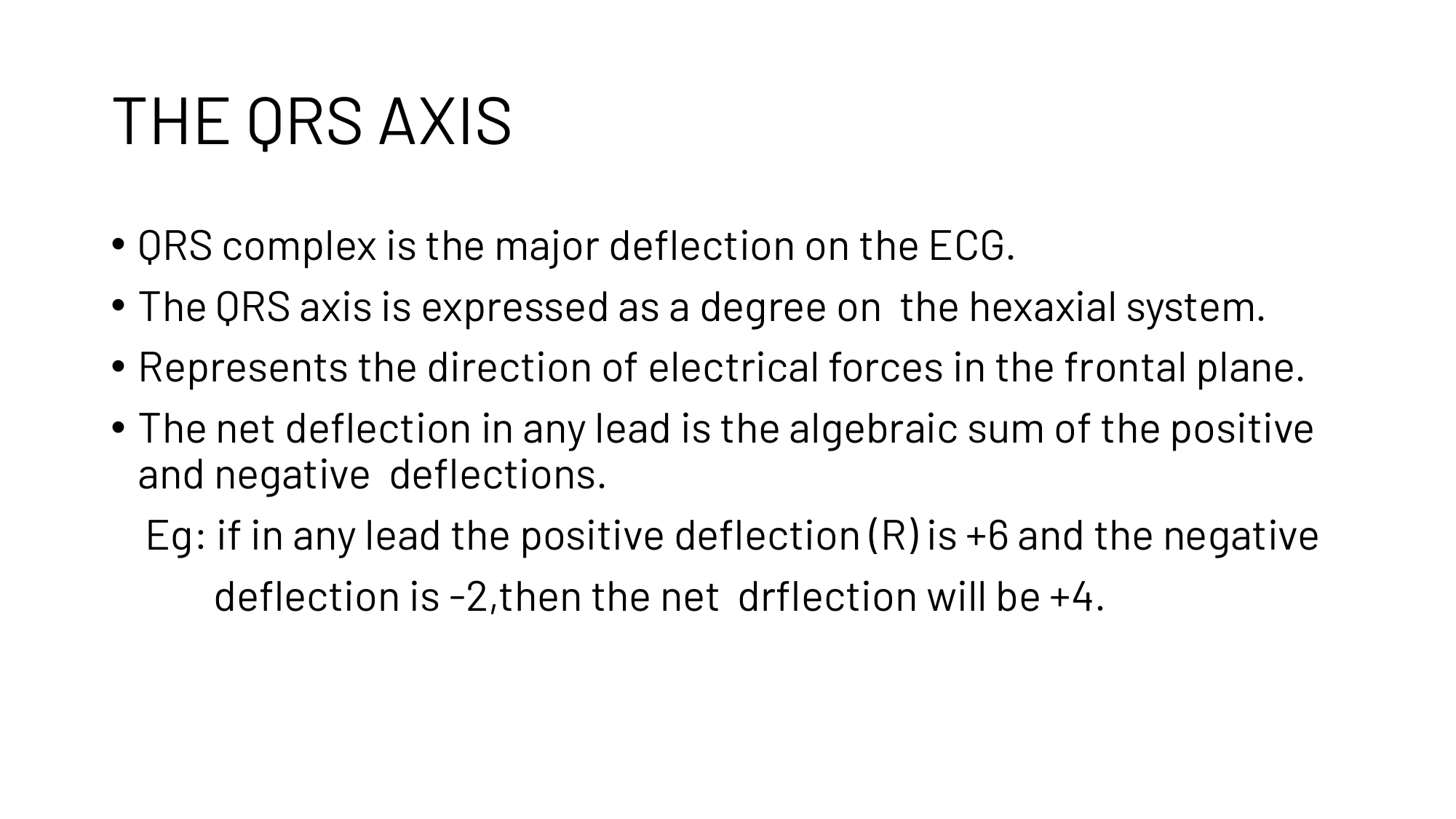

# THE QRS AXIS
QRS complex is the major deflection on the ECG.
The QRS axis is expressed as a degree on  the hexaxial system.
Represents the direction of electrical forces in the frontal plane.
The net deflection in any lead is the algebraic sum of the positive and negative  deflections.
    Eg: if in any lead the positive deflection (R) is +6 and the negative
            deflection is -2,then the net  drflection will be +4.